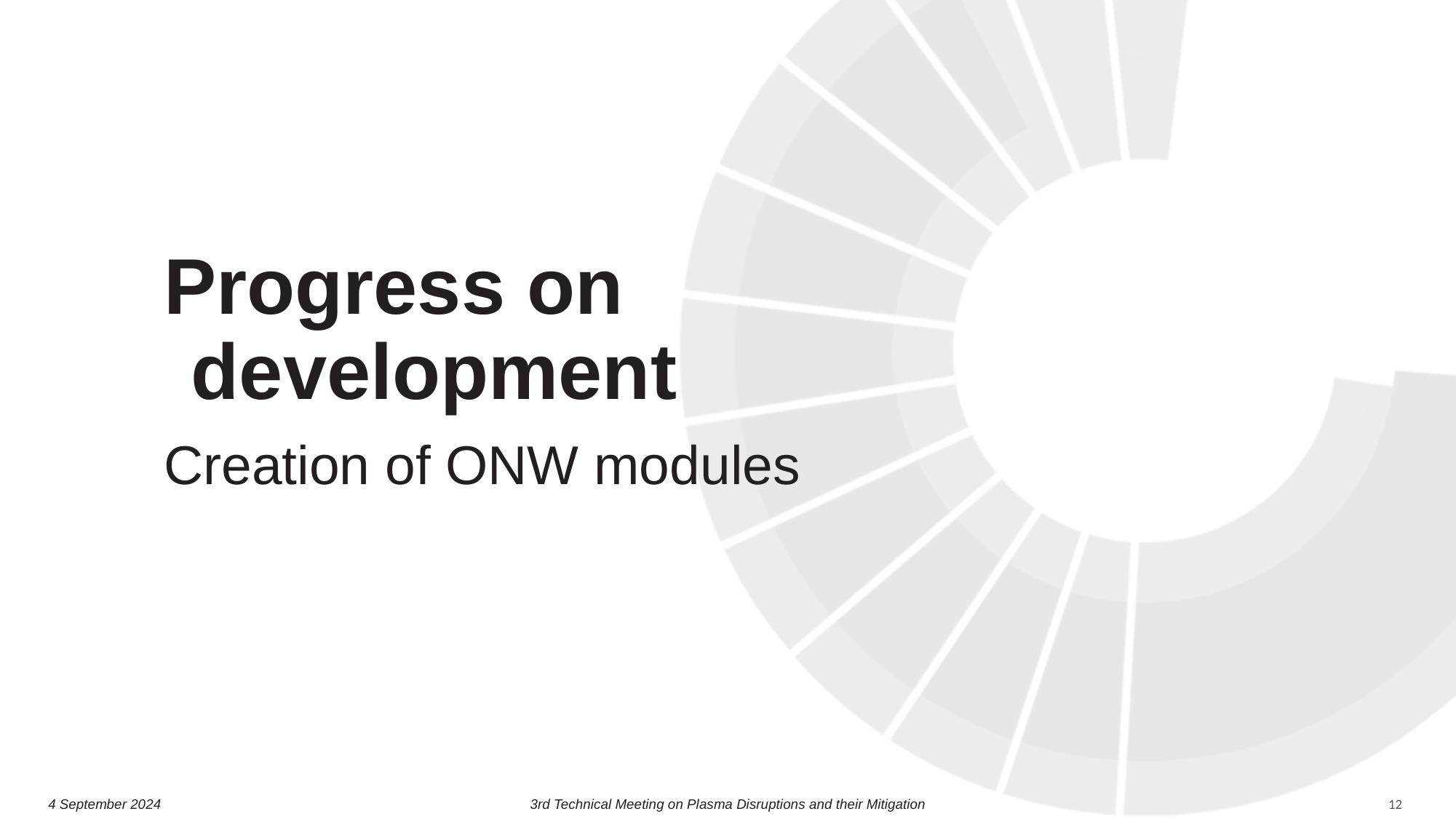

Progress on development
Creation of ONW modules